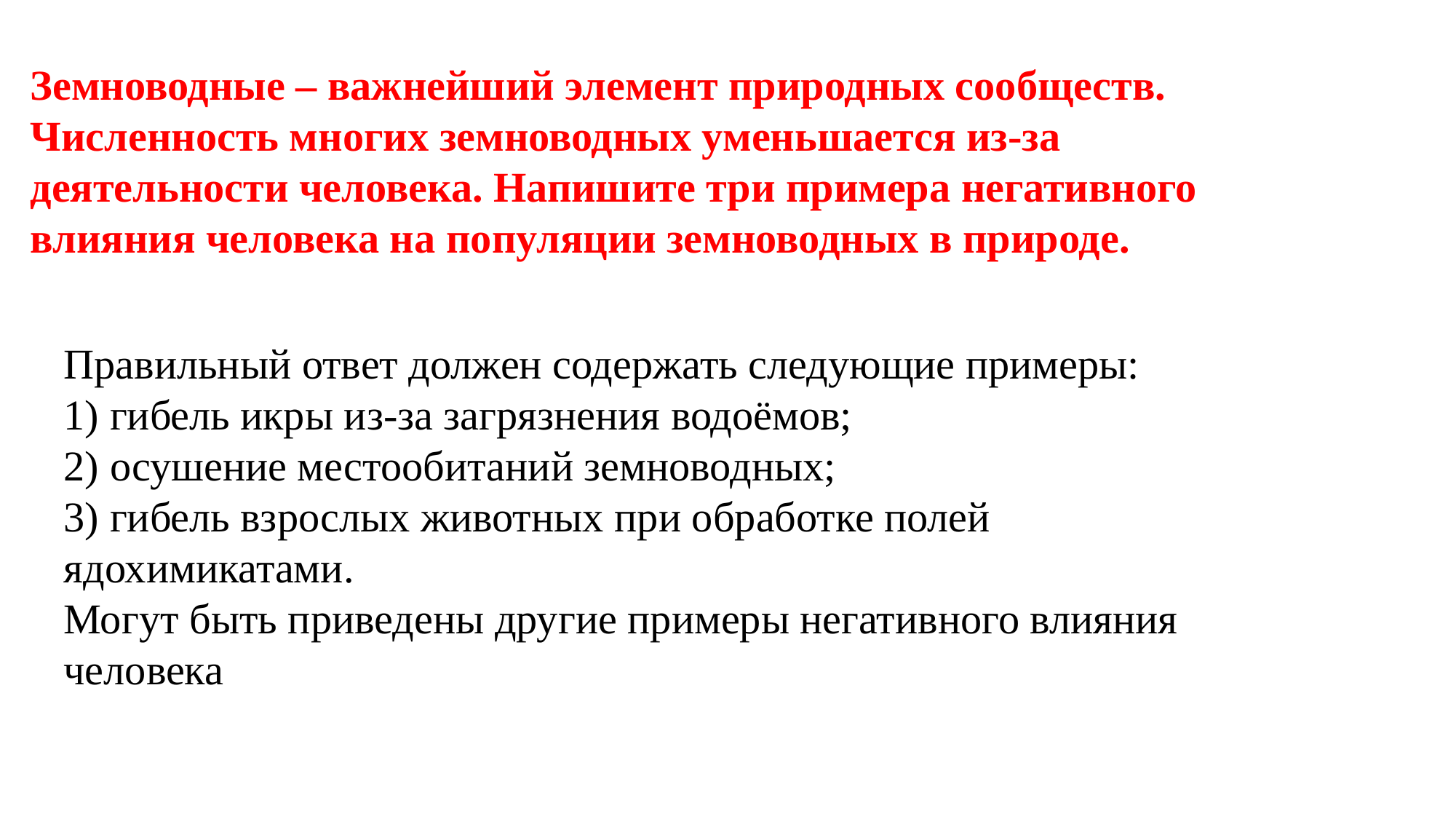

Земноводные – важнейший элемент природных сообществ. Численность многих земноводных уменьшается из-за деятельности человека. Напишите три примера негативного влияния человека на популяции земноводных в природе.
Правильный ответ должен содержать следующие примеры:
1) гибель икры из-за загрязнения водоёмов;
2) осушение местообитаний земноводных;
3) гибель взрослых животных при обработке полей ядохимикатами.
Могут быть приведены другие примеры негативного влияния человека